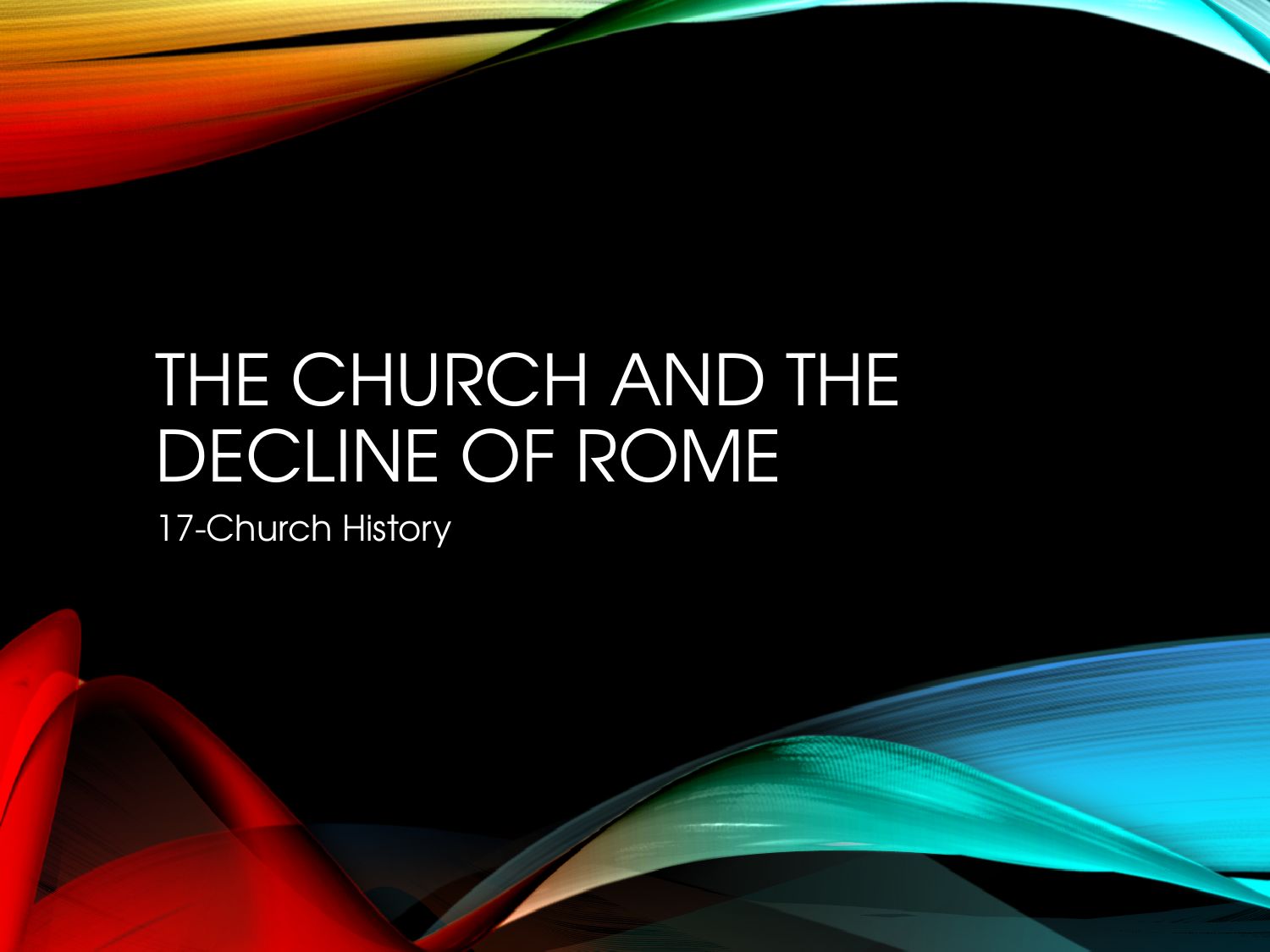

# The church and the decline of Rome
17-Church History